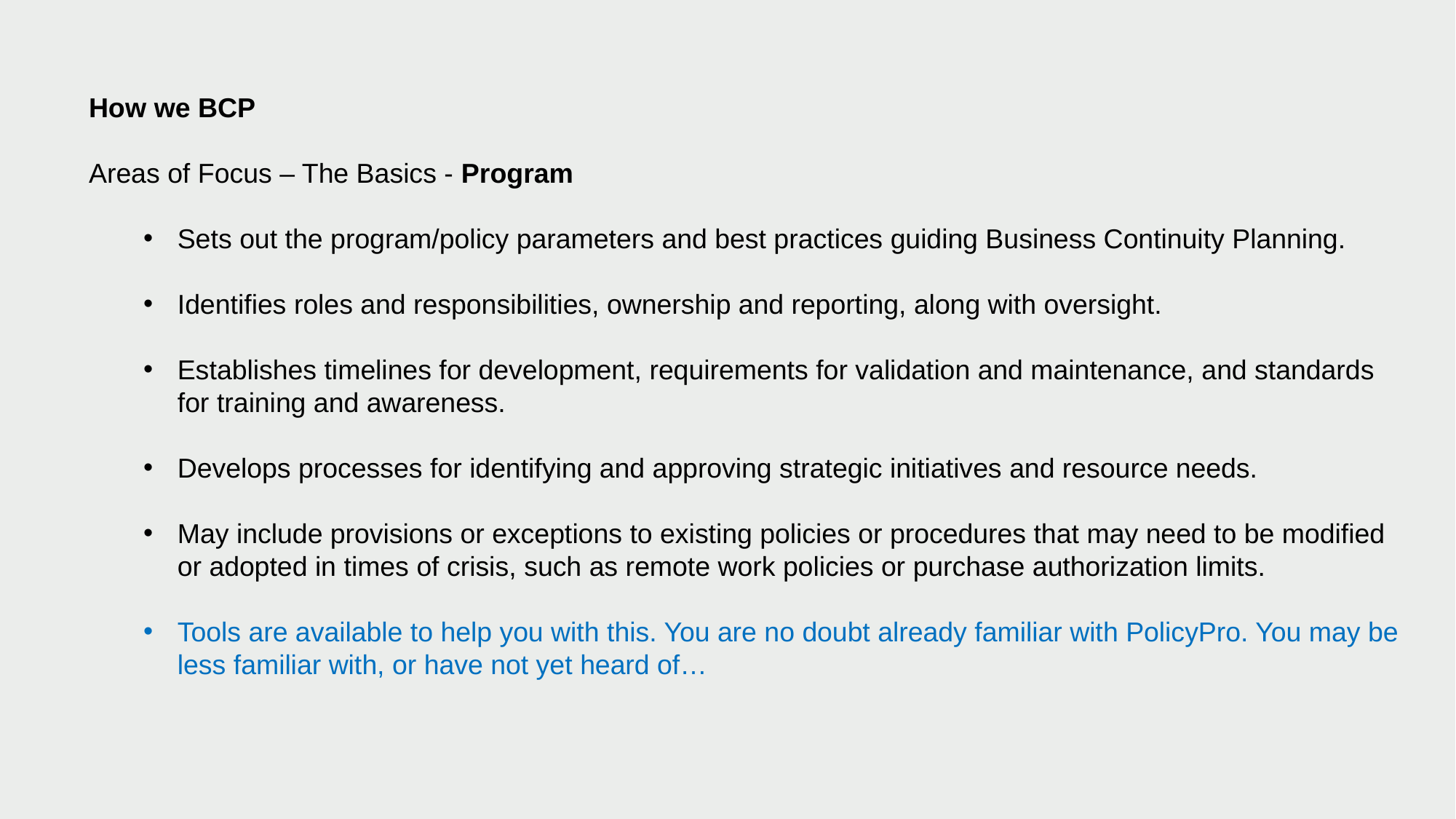

How we BCP

Areas of Focus – The Basics - Program

Sets out the program/policy parameters and best practices guiding Business Continuity Planning.

Identifies roles and responsibilities, ownership and reporting, along with oversight.

Establishes timelines for development, requirements for validation and maintenance, and standards for training and awareness.

Develops processes for identifying and approving strategic initiatives and resource needs.

May include provisions or exceptions to existing policies or procedures that may need to be modified or adopted in times of crisis, such as remote work policies or purchase authorization limits.

Tools are available to help you with this. You are no doubt already familiar with PolicyPro. You may be less familiar with, or have not yet heard of…